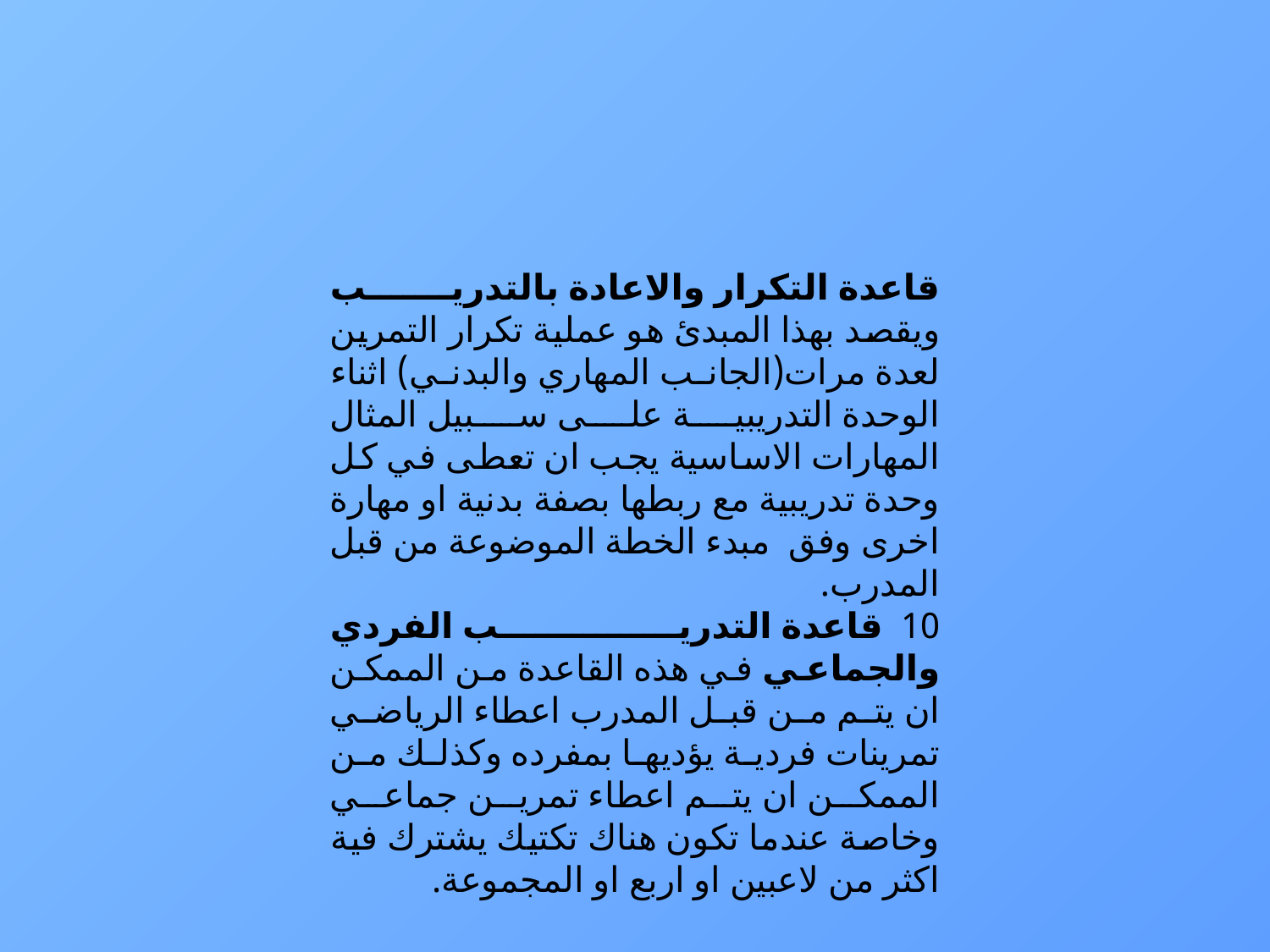

قاعدة التكرار والاعادة بالتدريب ويقصد بهذا المبدئ هو عملية تكرار التمرين لعدة مرات(الجانب المهاري والبدني) اثناء الوحدة التدريبية على سبيل المثال المهارات الاساسية يجب ان تعطى في كل وحدة تدريبية مع ربطها بصفة بدنية او مهارة اخرى وفق  مبدء الخطة الموضوعة من قبل المدرب.
10  قاعدة التدريب الفردي والجماعي في هذه القاعدة من الممكن ان يتم من قبل المدرب اعطاء الرياضي تمرينات فردية يؤديها بمفرده وكذلك من الممكن ان يتم اعطاء تمرين جماعي وخاصة عندما تكون هناك تكتيك يشترك فية اكثر من لاعبين او اربع او المجموعة.